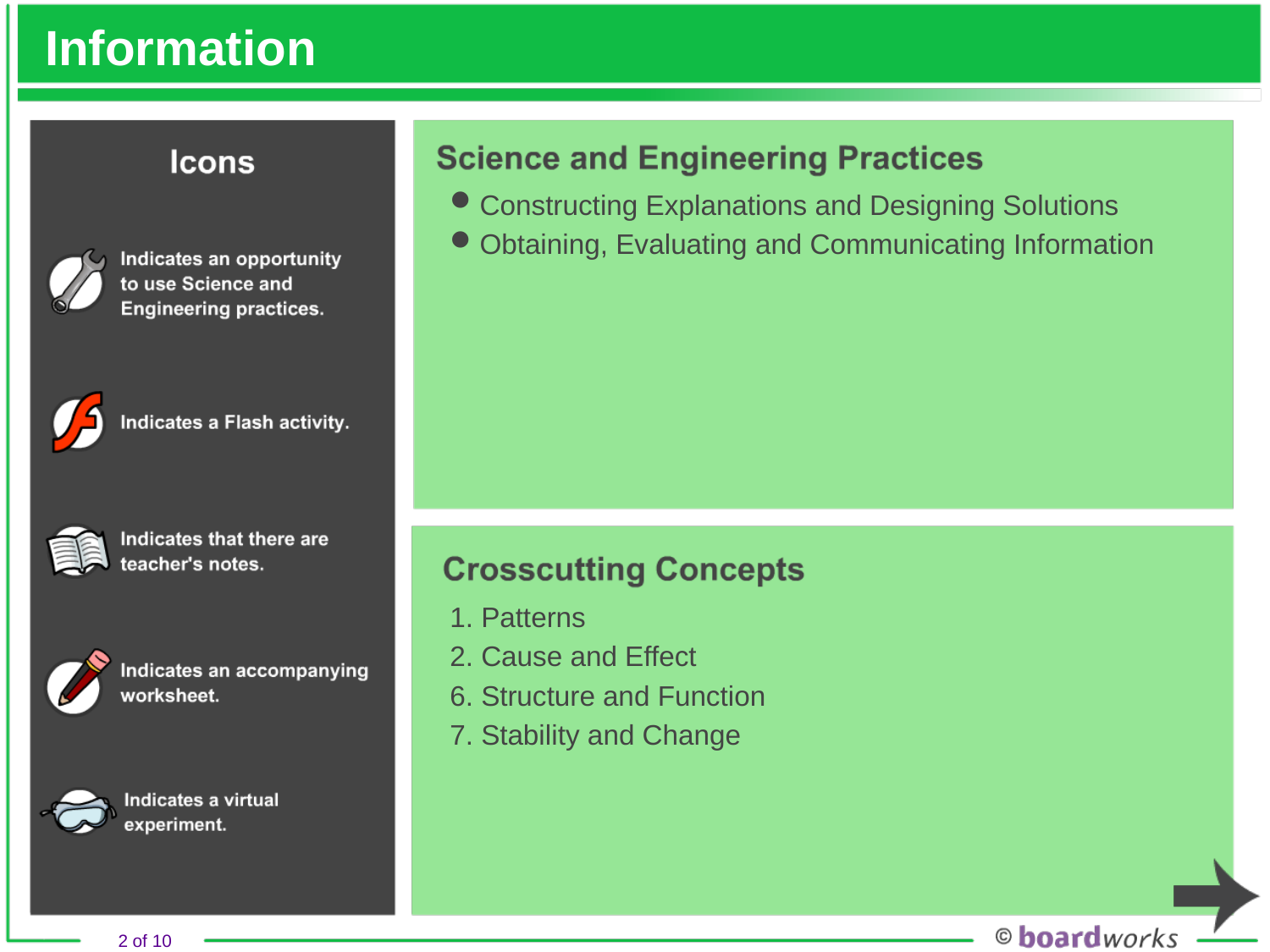

# Information
Constructing Explanations and Designing Solutions
Obtaining, Evaluating and Communicating Information
1. Patterns
2. Cause and Effect
6. Structure and Function
7. Stability and Change